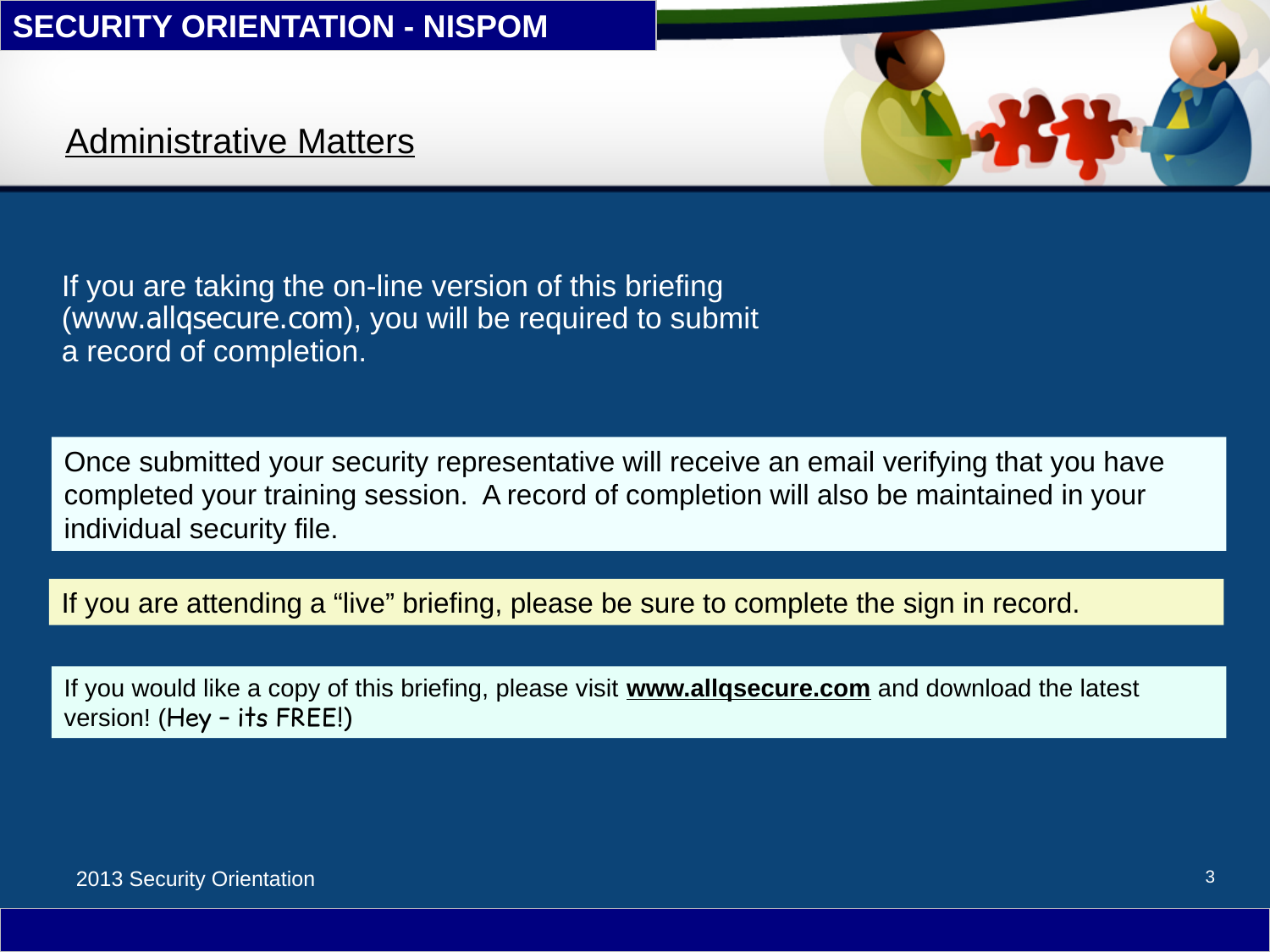

# Administrative Matters
If you are taking the on-line version of this briefing
(www.allqsecure.com), you will be required to submit
a record of completion.
Once submitted your security representative will receive an email verifying that you have completed your training session.  A record of completion will also be maintained in your individual security file.

If you are attending a “live” briefing, please be sure to complete the sign in record.
If you would like a copy of this briefing, please visit www.allqsecure.com and download the latest version! (Hey – its FREE!)
3